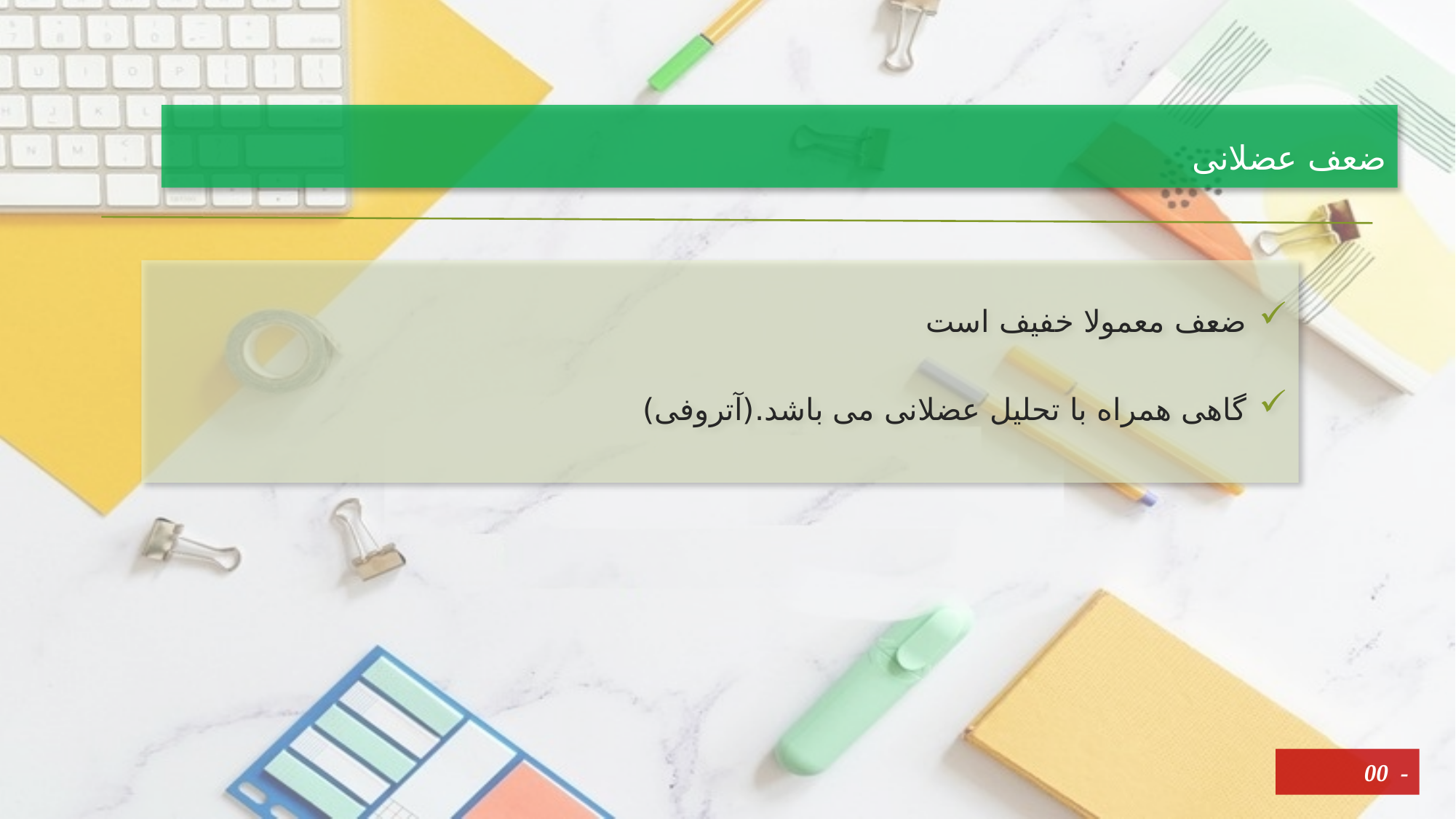

# ضعف عضلانی
ضعف معمولا خفیف است
گاهی همراه با تحلیل عضلانی می باشد.(آتروفی)